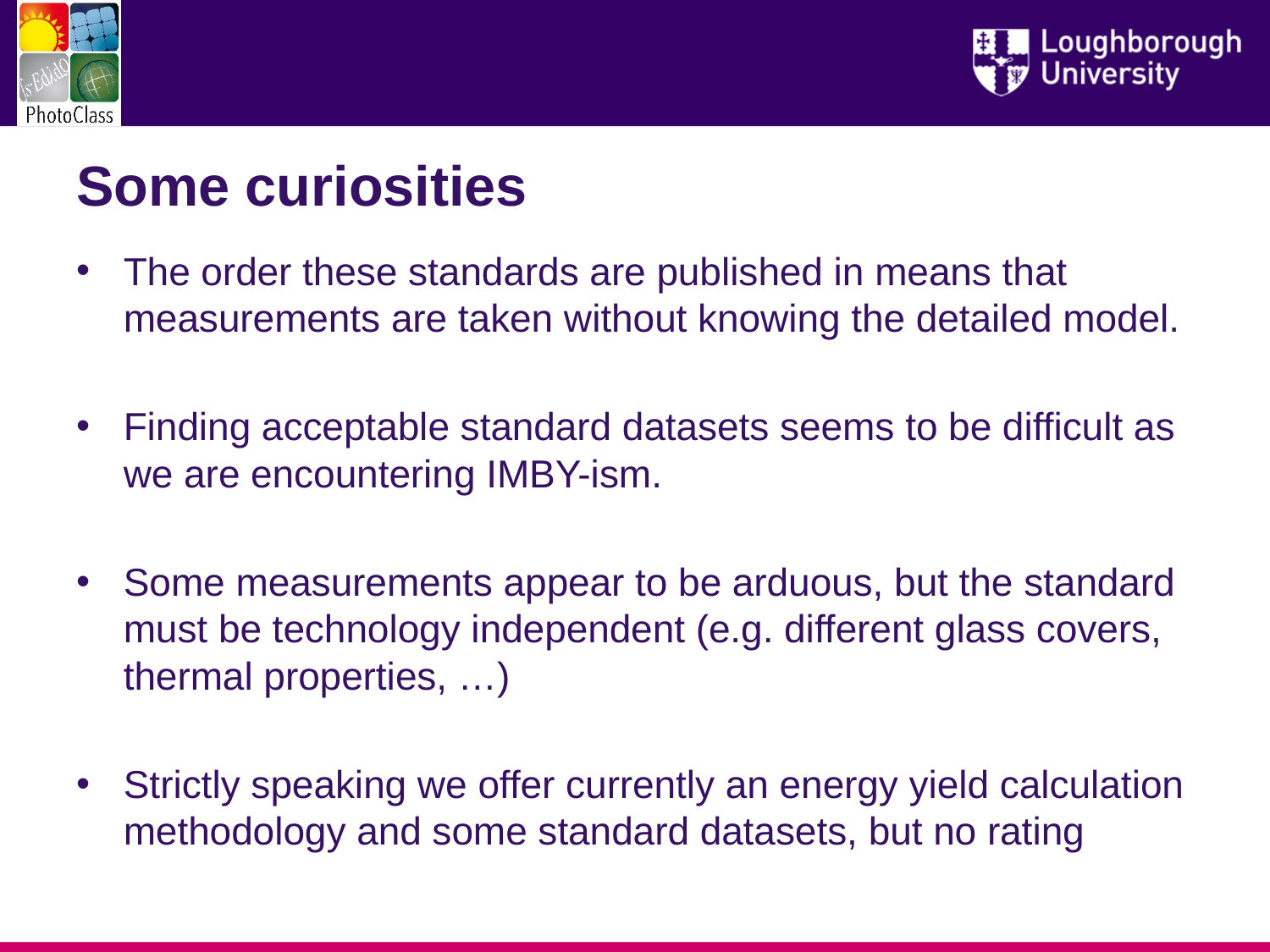

# Some curiosities
The order these standards are published in means that measurements are taken without knowing the detailed model.

Finding acceptable standard datasets seems to be difficult as we are encountering IMBY-ism.

Some measurements appear to be arduous, but the standard must be technology independent (e.g. different glass covers, thermal properties, …)

Strictly speaking we offer currently an energy yield calculation methodology and some standard datasets, but no rating